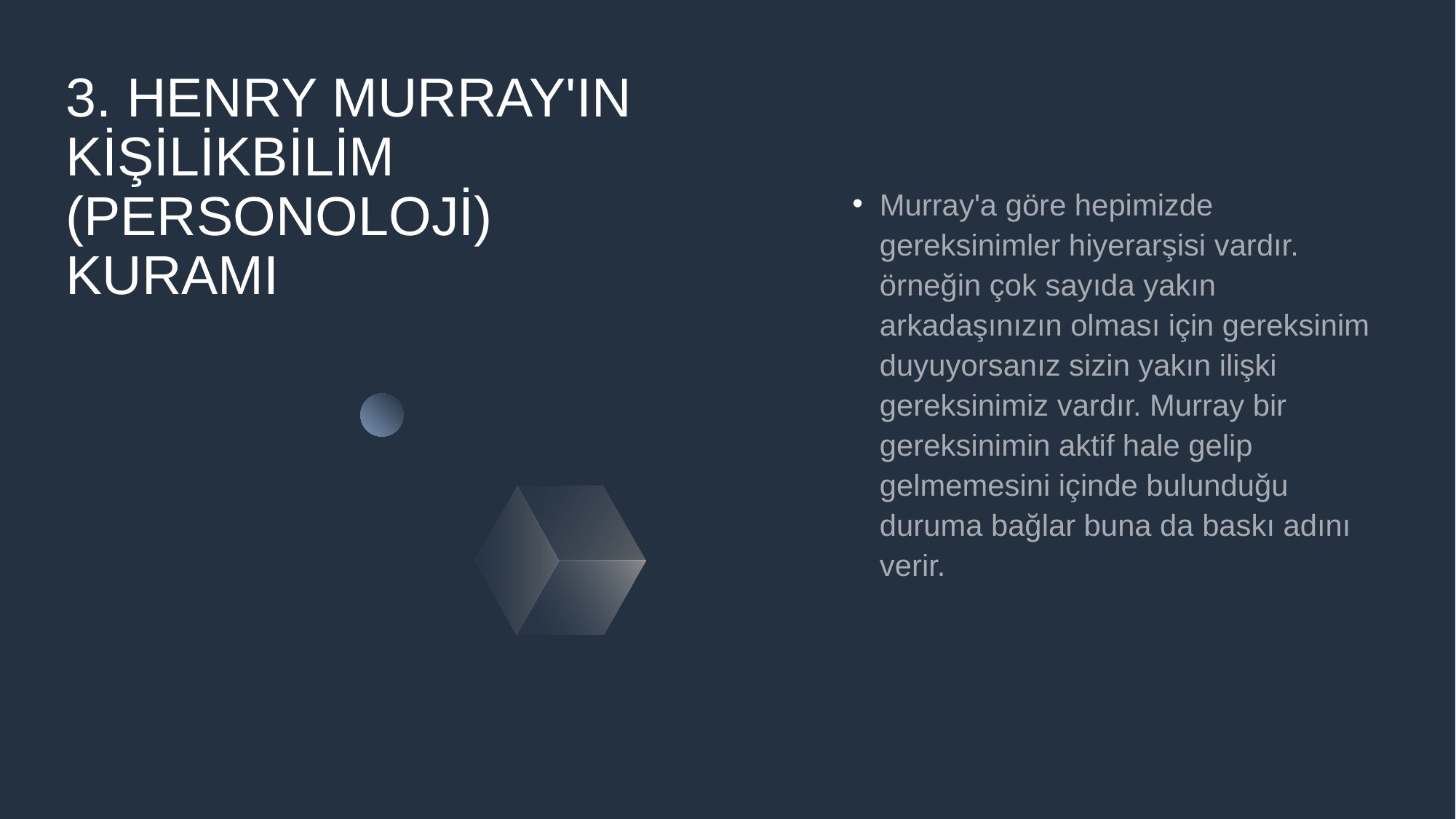

# 3. HENRY MURRAY'IN KİŞİLİKBİLİM (PERSONOLOJİ) KURAMI
Murray'a göre hepimizde gereksinimler hiyerarşisi vardır. örneğin çok sayıda yakın arkadaşınızın olması için gereksinim duyuyorsanız sizin yakın ilişki gereksinimiz vardır. Murray bir gereksinimin aktif hale gelip gelmemesini içinde bulunduğu duruma bağlar buna da baskı adını verir.